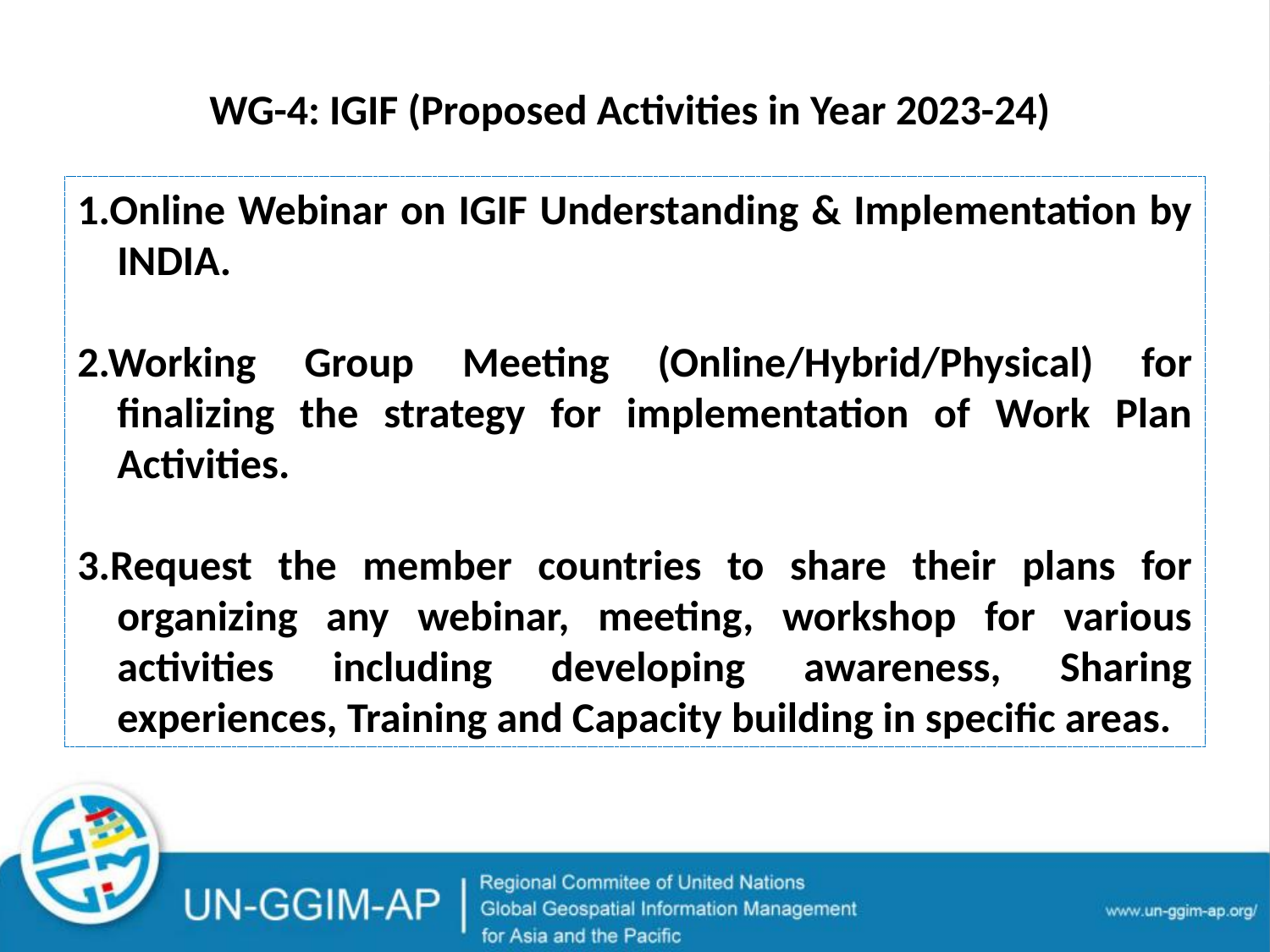

WG-4: IGIF (Proposed Activities in Year 2023-24)
1.Online Webinar on IGIF Understanding & Implementation by INDIA.

2.Working Group Meeting (Online/Hybrid/Physical) for finalizing the strategy for implementation of Work Plan Activities.

3.Request the member countries to share their plans for organizing any webinar, meeting, workshop for various activities including developing awareness, Sharing experiences, Training and Capacity building in specific areas.